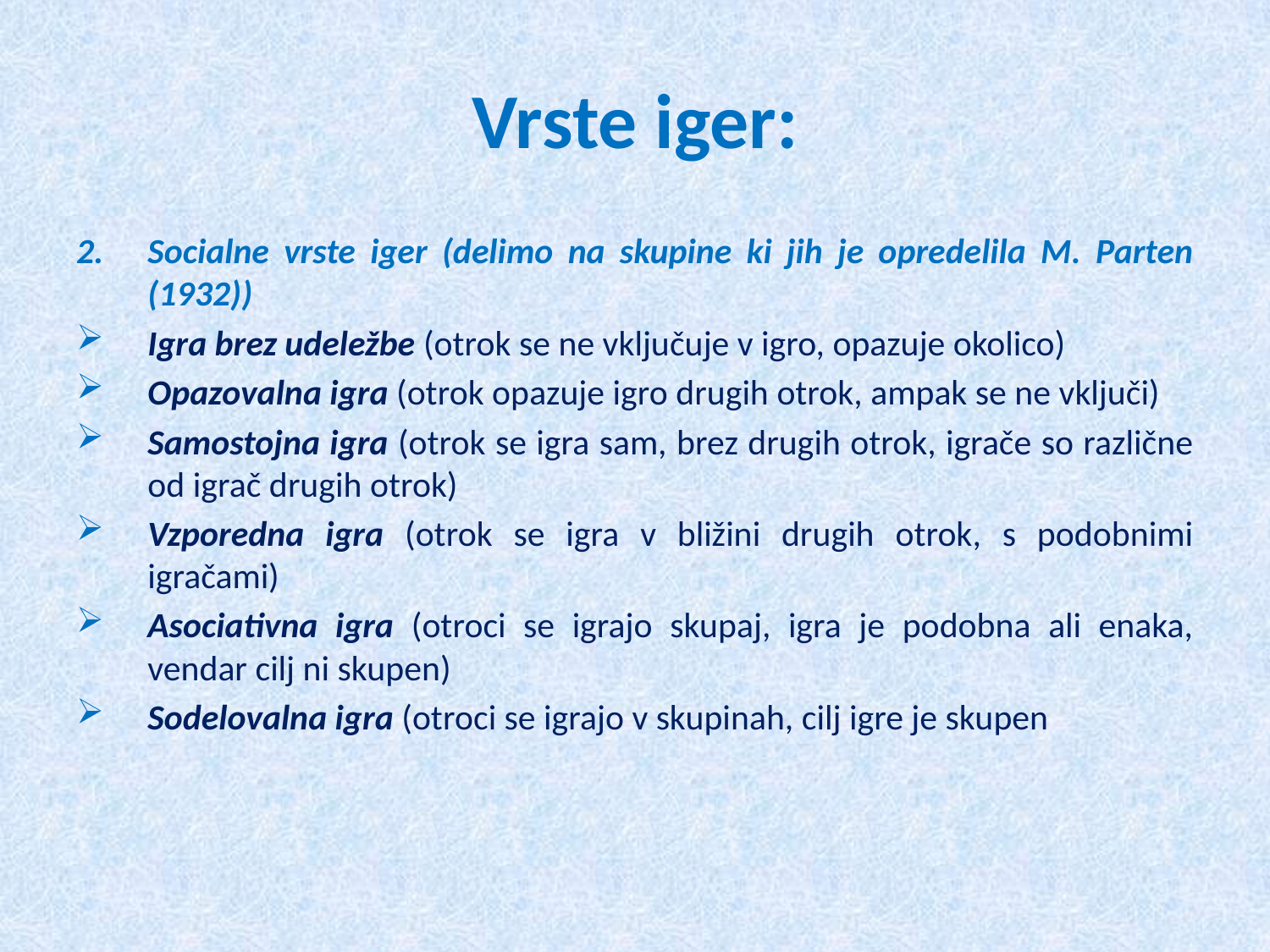

# Vrste iger:
Socialne vrste iger (delimo na skupine ki jih je opredelila M. Parten (1932))
Igra brez udeležbe (otrok se ne vključuje v igro, opazuje okolico)
Opazovalna igra (otrok opazuje igro drugih otrok, ampak se ne vključi)
Samostojna igra (otrok se igra sam, brez drugih otrok, igrače so različne od igrač drugih otrok)
Vzporedna igra (otrok se igra v bližini drugih otrok, s podobnimi igračami)
Asociativna igra (otroci se igrajo skupaj, igra je podobna ali enaka, vendar cilj ni skupen)
Sodelovalna igra (otroci se igrajo v skupinah, cilj igre je skupen